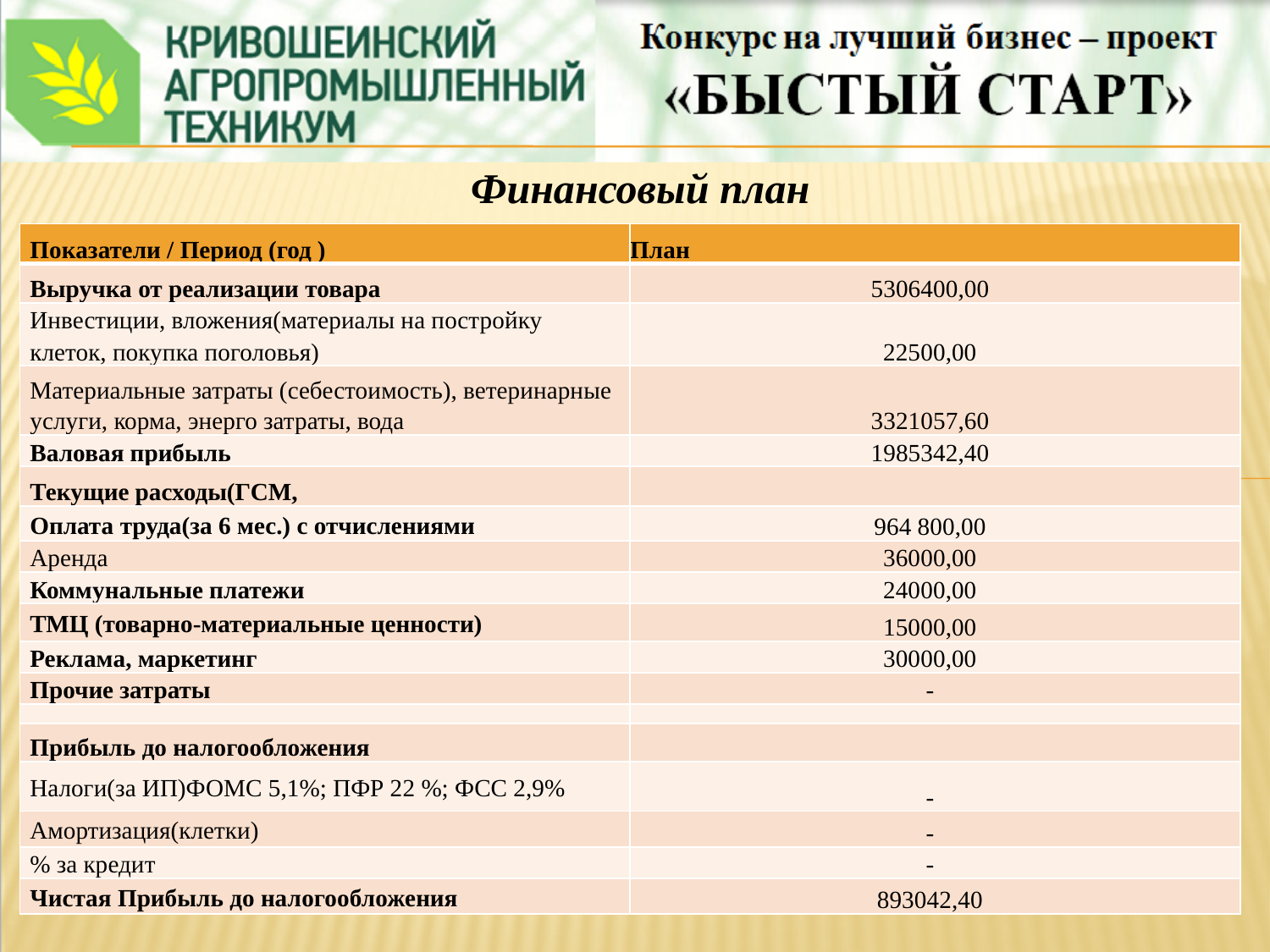

Финансовый план

| Показатели / Период (год ) | План |
| --- | --- |
| Выручка от реализации товара | 5306400,00 |
| Инвестиции, вложения(материалы на постройку клеток, покупка поголовья) | 22500,00 |
| Материальные затраты (себестоимость), ветеринарные услуги, корма, энерго затраты, вода | 3321057,60 |
| Валовая прибыль | 1985342,40 |
| Текущие расходы(ГСМ, |  |
| Оплата труда(за 6 мес.) с отчислениями | 964 800,00 |
| Аренда | 36000,00 |
| Коммунальные платежи | 24000,00 |
| ТМЦ (товарно-материальные ценности) | 15000,00 |
| Реклама, маркетинг | 30000,00 |
| Прочие затраты | - |
|  |  |
| Прибыль до налогообложения |  |
| Налоги(за ИП)ФОМС 5,1%; ПФР 22 %; ФСС 2,9% | - |
| Амортизация(клетки) | - |
| % за кредит | - |
| Чистая Прибыль до налогообложения | 893042,40 |
#